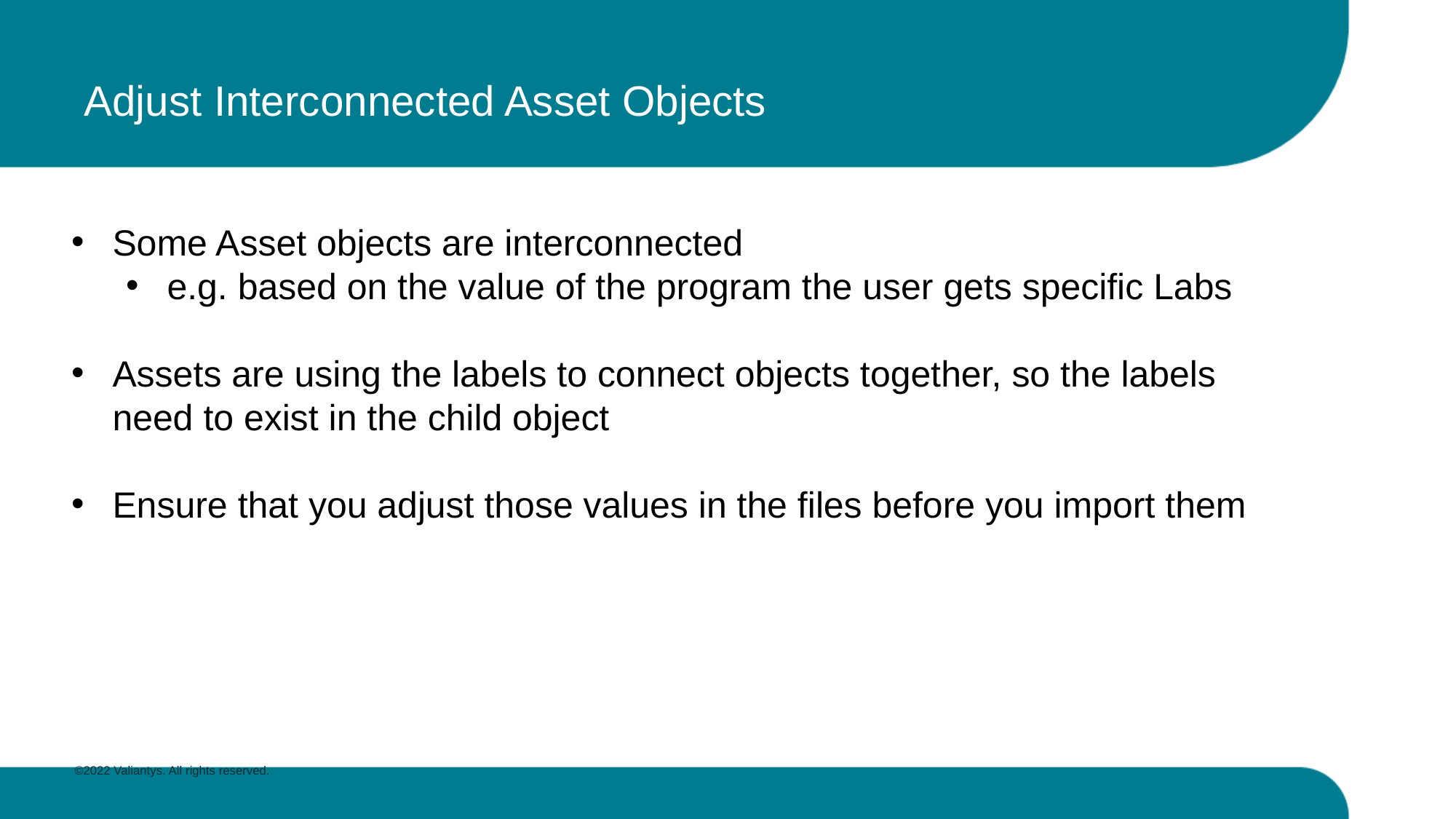

# Adjust Interconnected Asset Objects
Some Asset objects are interconnected
e.g. based on the value of the program the user gets specific Labs

Assets are using the labels to connect objects together, so the labels need to exist in the child object

Ensure that you adjust those values in the files before you import them

©2022 Valiantys. All rights reserved.